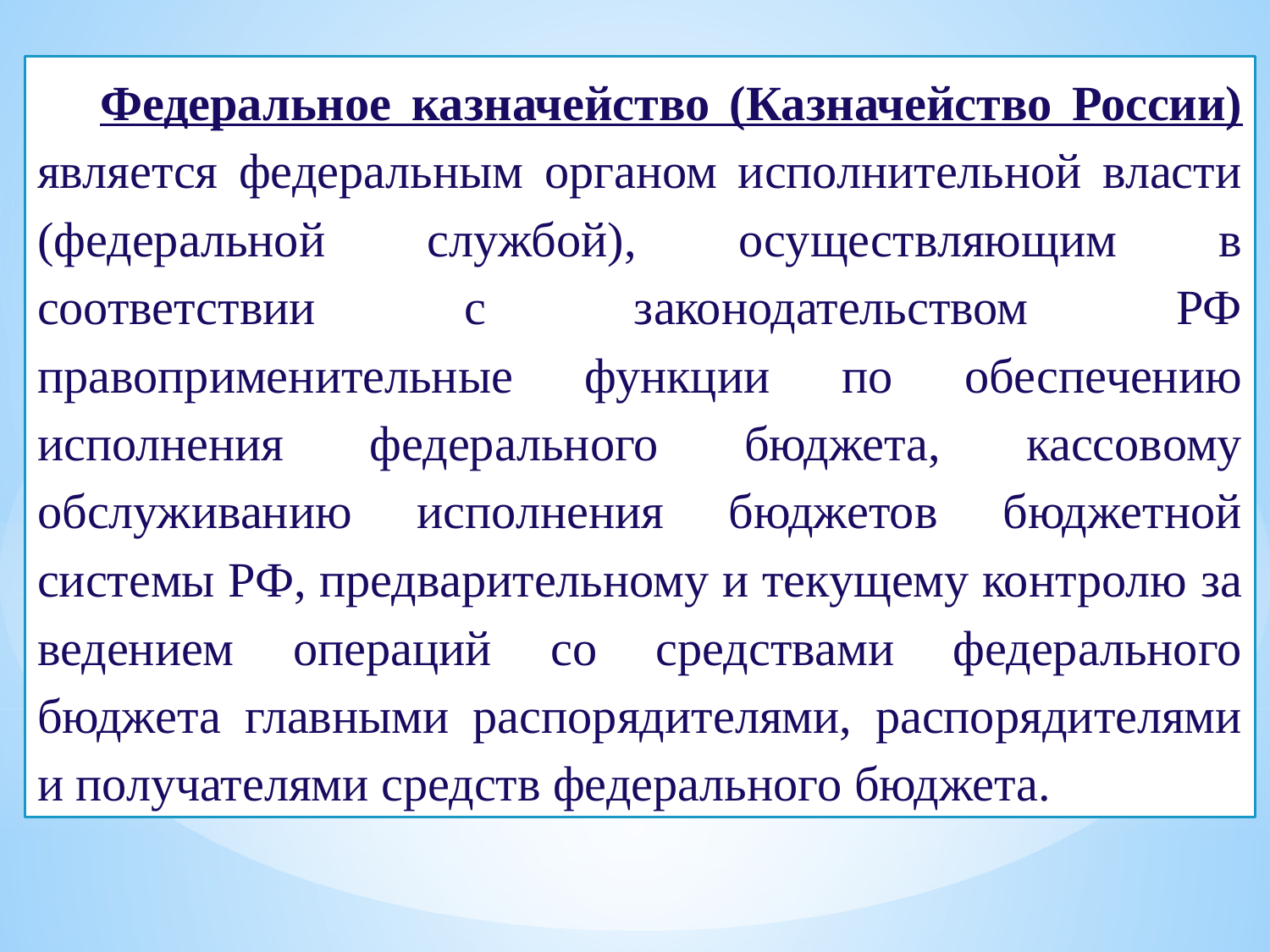

Федеральное казначейство (Казначейство России) является федеральным органом исполнительной власти (федеральной службой), осуществляющим в соответствии с законодательством РФ правоприменительные функции по обеспечению исполнения федерального бюджета, кассовому обслуживанию исполнения бюджетов бюджетной системы РФ, предварительному и текущему контролю за ведением операций со средствами федерального бюджета главными распорядителями, распорядителями и получателями средств федерального бюджета.